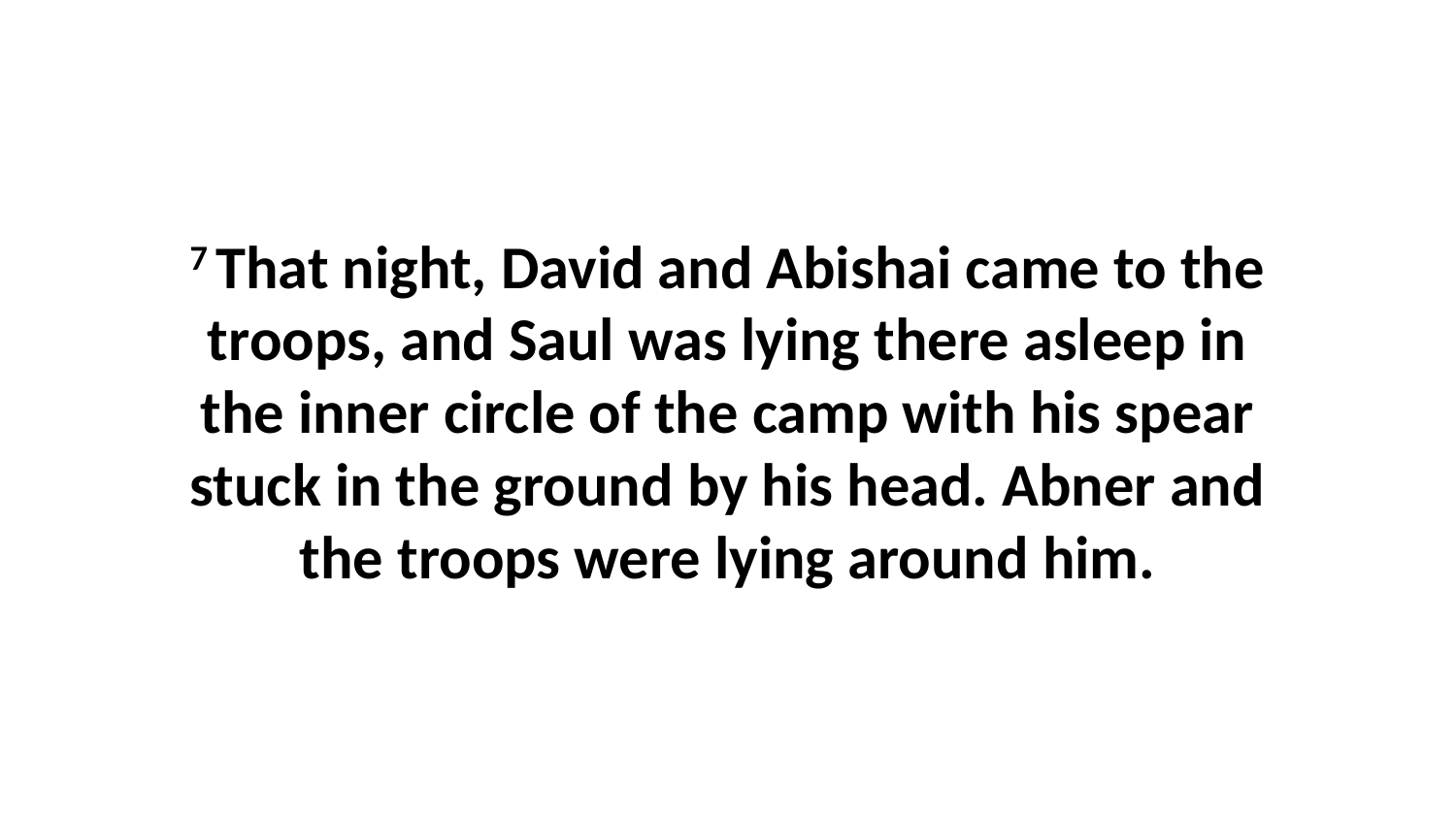

7 That night, David and Abishai came to the troops, and Saul was lying there asleep in the inner circle of the camp with his spear stuck in the ground by his head. Abner and the troops were lying around him.